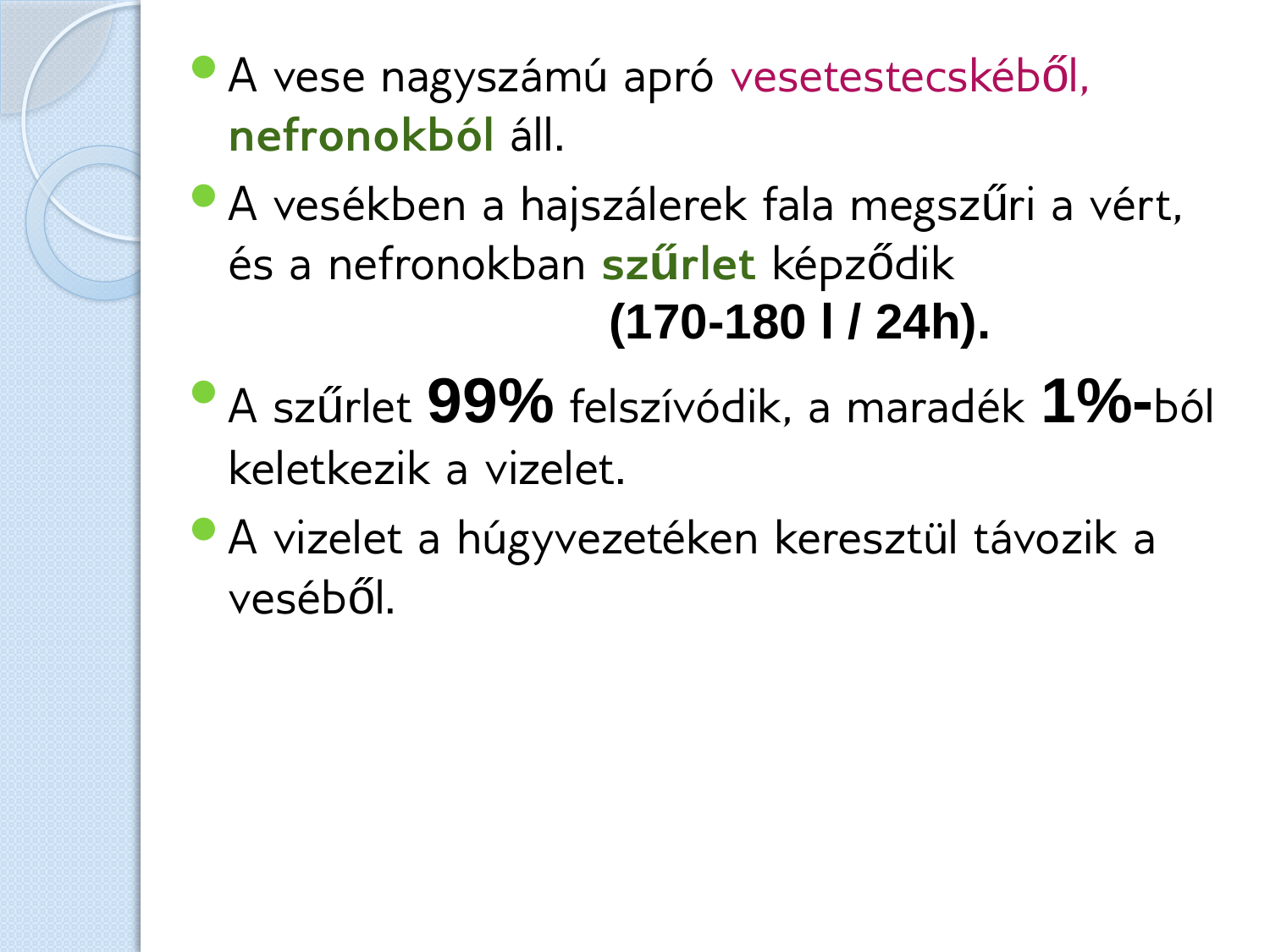

A vese nagyszámú apró vesetestecskéből, nefronokból áll.
A vesékben a hajszálerek fala megszűri a vért, és a nefronokban szűrlet képződik
			(170-180 l / 24h).
A szűrlet 99% felszívódik, a maradék 1%-ból keletkezik a vizelet.
A vizelet a húgyvezetéken keresztül távozik a veséből.